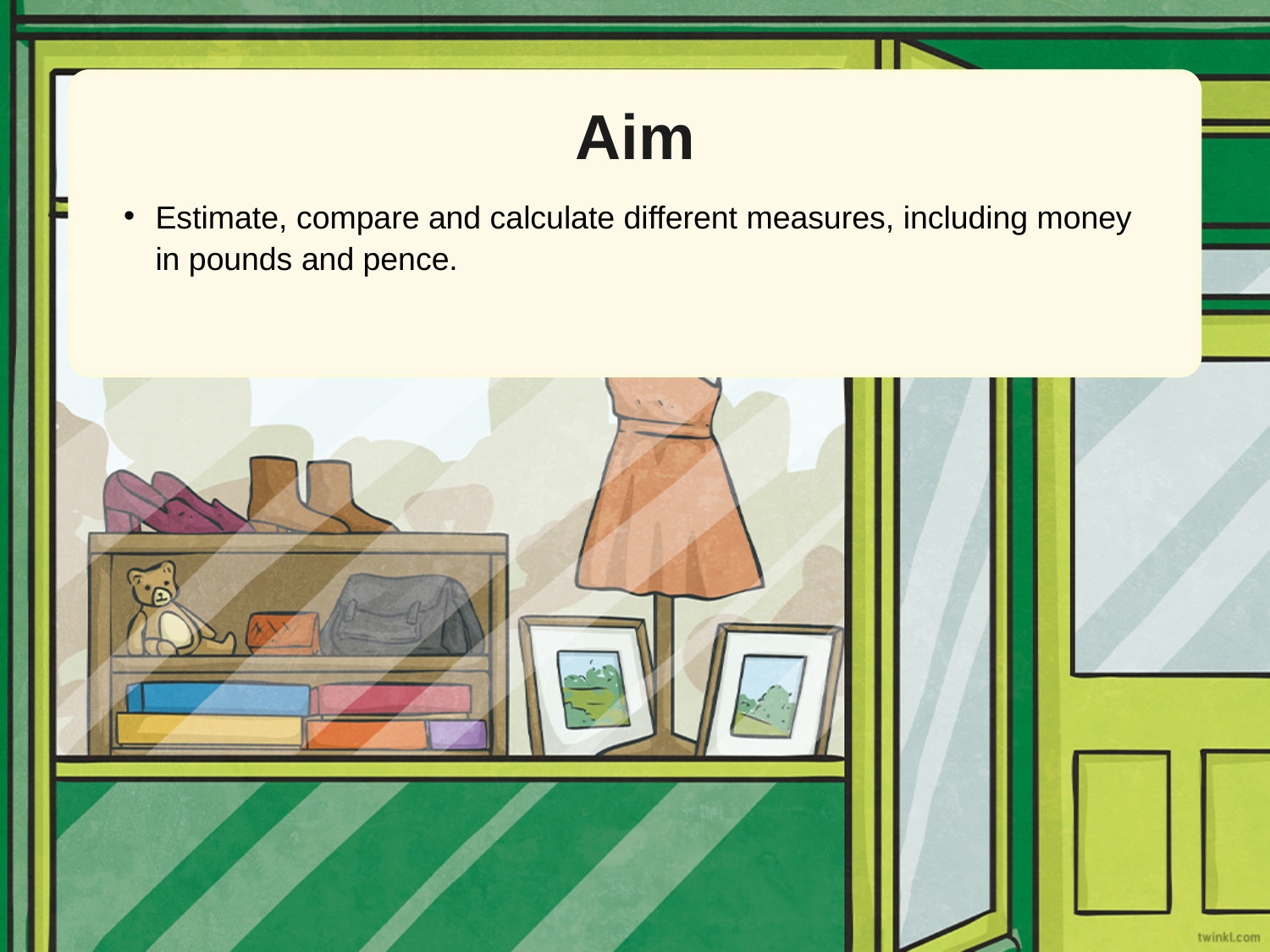

Aim
Estimate, compare and calculate different measures, including money in pounds and pence.